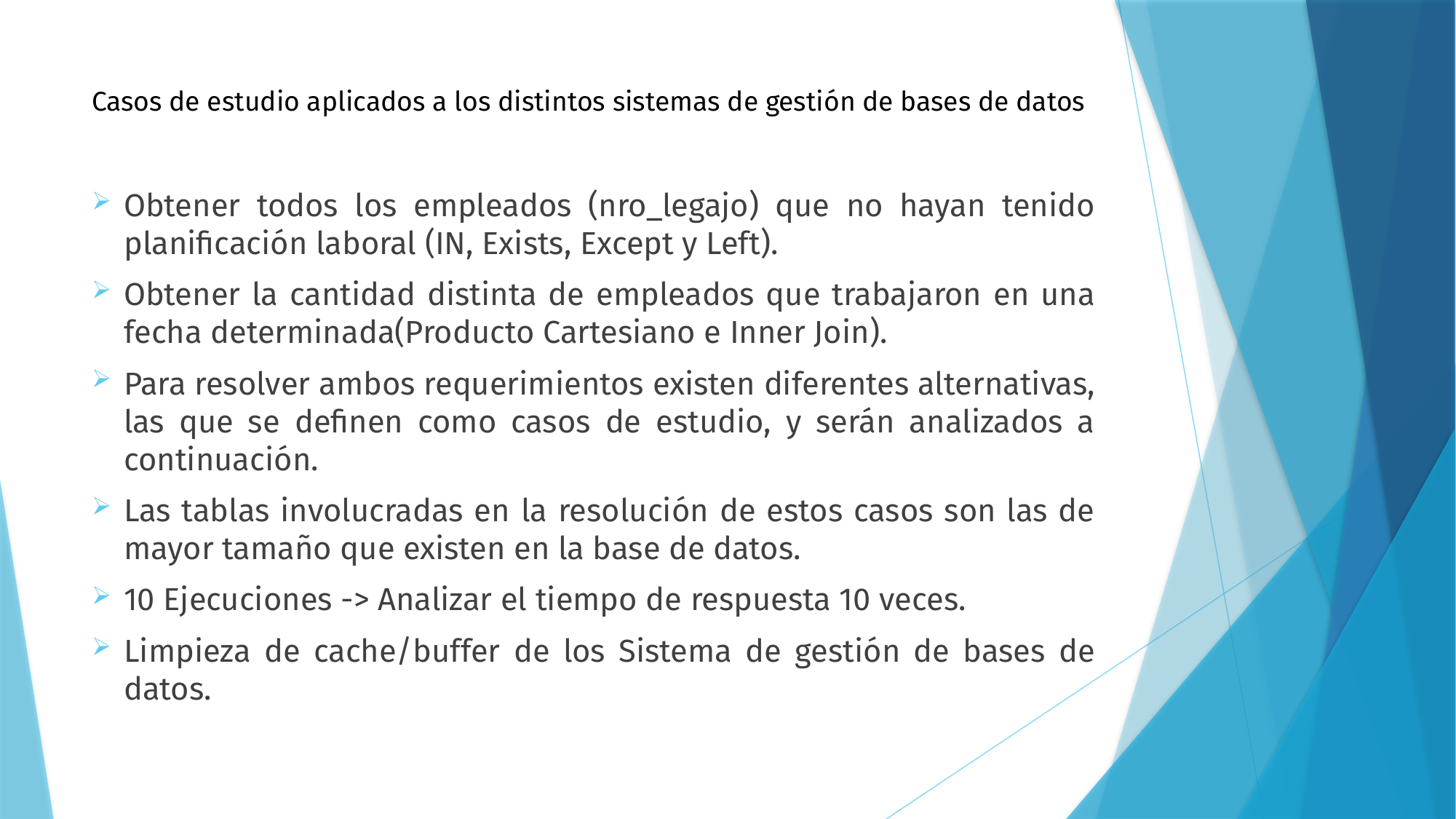

# Casos de estudio aplicados a los distintos sistemas de gestión de bases de datos
Obtener todos los empleados (nro_legajo) que no hayan tenido planificación laboral (IN, Exists, Except y Left).
Obtener la cantidad distinta de empleados que trabajaron en una fecha determinada(Producto Cartesiano e Inner Join).
Para resolver ambos requerimientos existen diferentes alternativas, las que se definen como casos de estudio, y serán analizados a continuación.
Las tablas involucradas en la resolución de estos casos son las de mayor tamaño que existen en la base de datos.
10 Ejecuciones -> Analizar el tiempo de respuesta 10 veces.
Limpieza de cache/buffer de los Sistema de gestión de bases de datos.